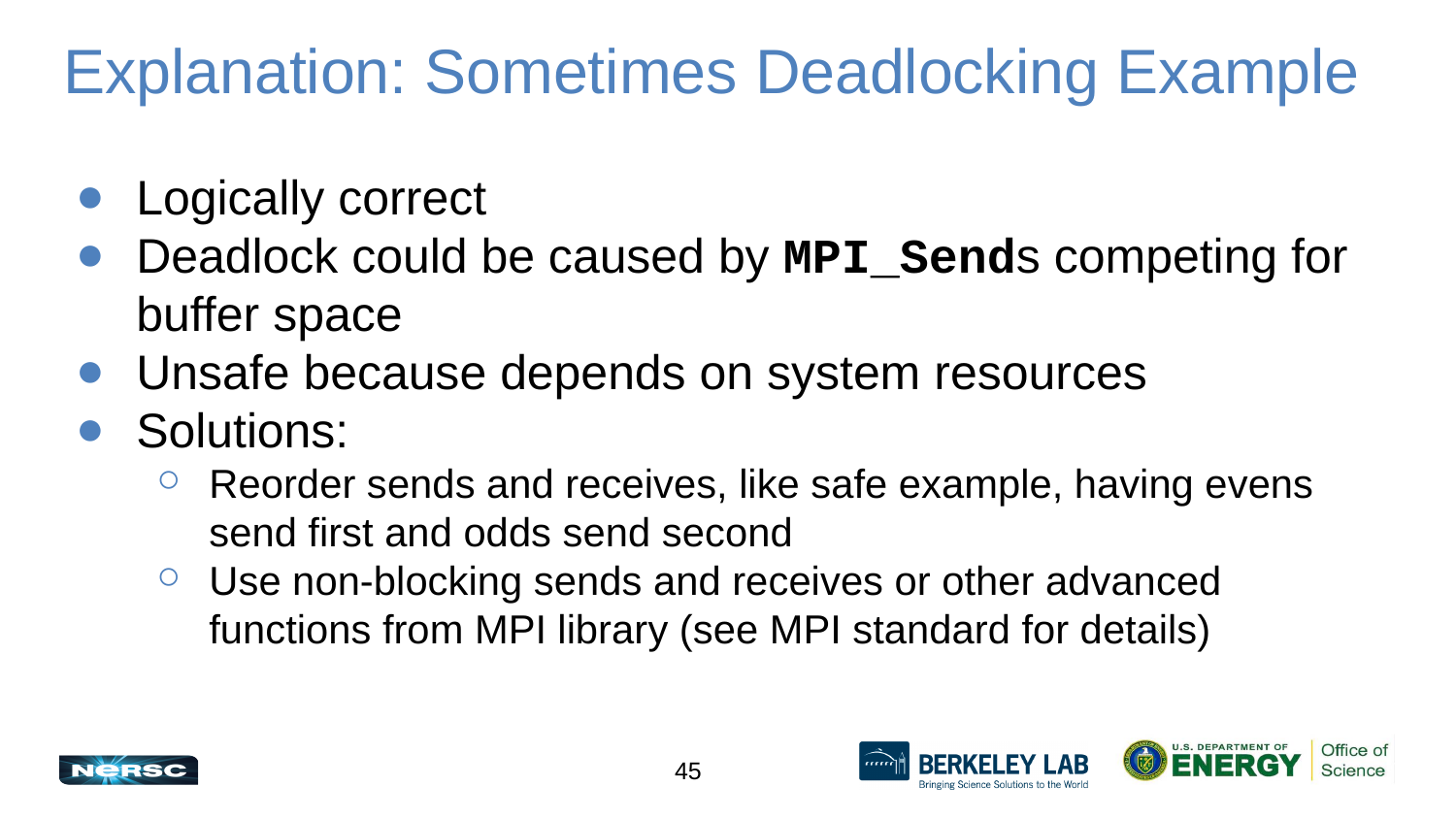

# Explanation: Sometimes Deadlocking Example
Logically correct
Deadlock could be caused by MPI_Sends competing for buffer space
Unsafe because depends on system resources
Solutions:
Reorder sends and receives, like safe example, having evens send first and odds send second
Use non-blocking sends and receives or other advanced functions from MPI library (see MPI standard for details)